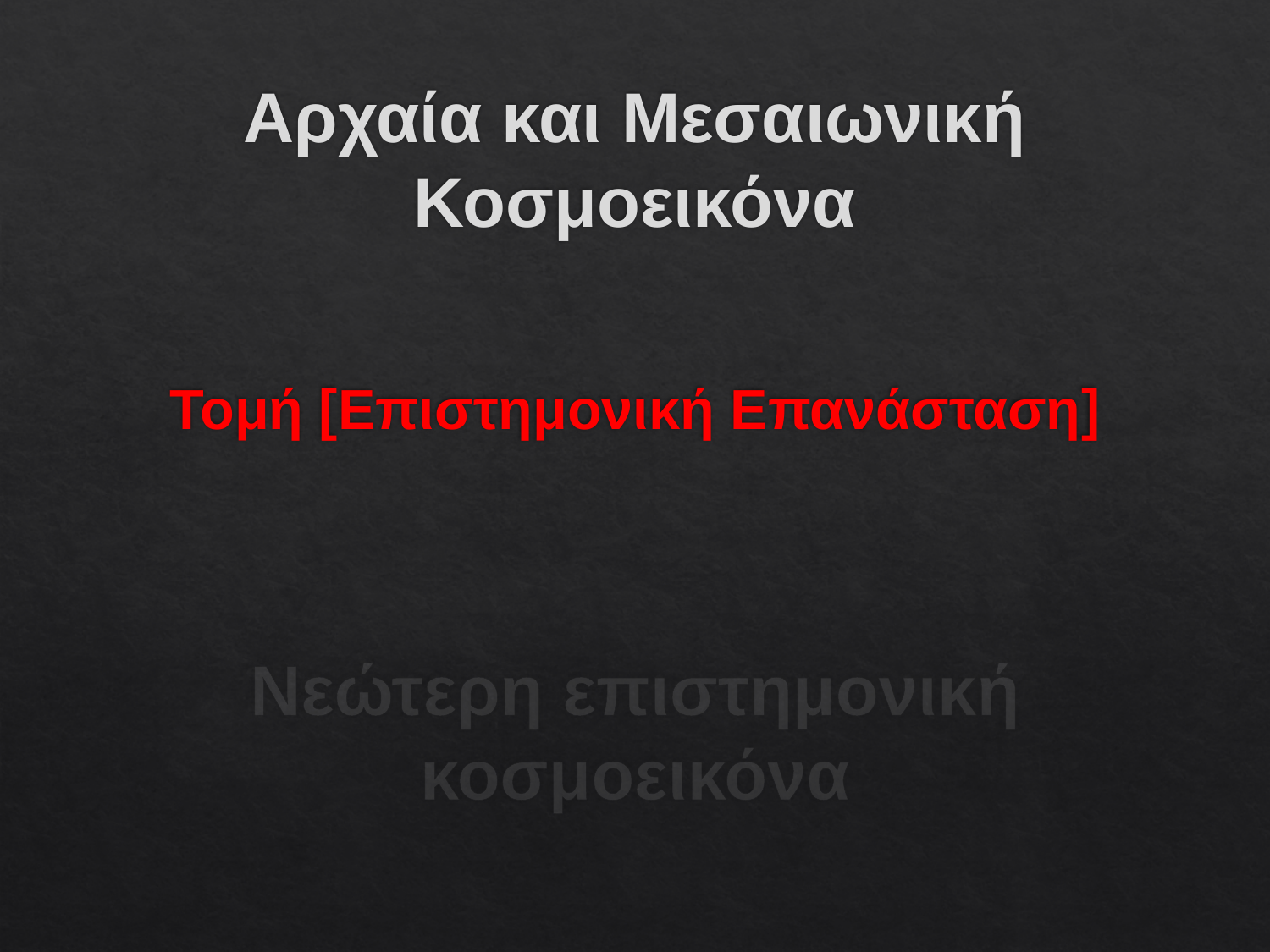

Αρχαία και Μεσαιωνική Κοσμοεικόνα

Τομή [Επιστημονική Επανάσταση]

Νεώτερη επιστημονική κοσμοεικόνα